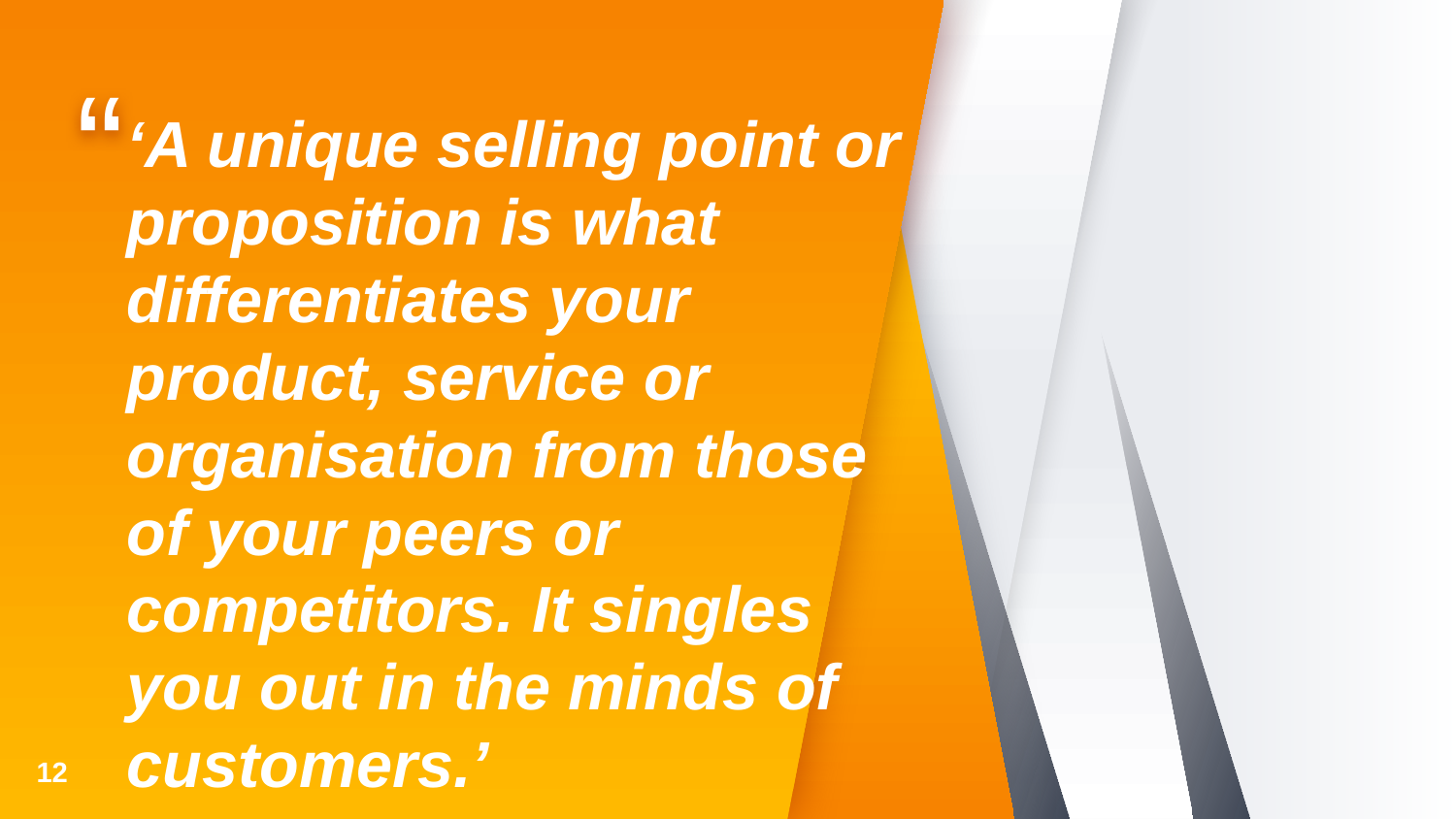

‘A unique selling point or proposition is what differentiates your product, service or organisation from those of your peers or competitors. It singles you out in the minds of customers.’
12